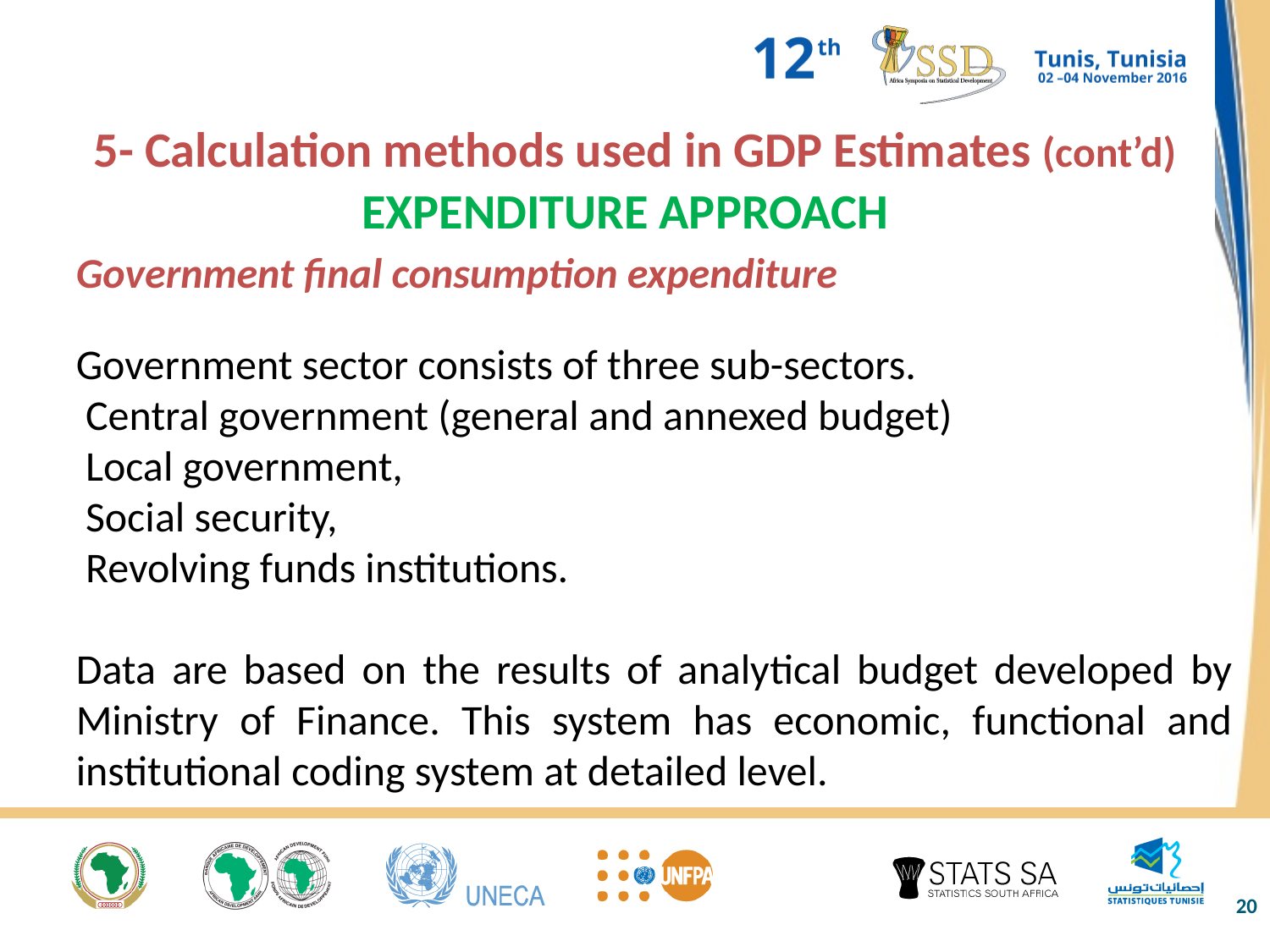

5- Calculation methods used in GDP Estimates (cont’d)
EXPENDITURE APPROACH
Government final consumption expenditure

Government sector consists of three sub-sectors.
 Central government (general and annexed budget)
 Local government,
 Social security,
 Revolving funds institutions.

Data are based on the results of analytical budget developed by Ministry of Finance. This system has economic, functional and institutional coding system at detailed level.

20